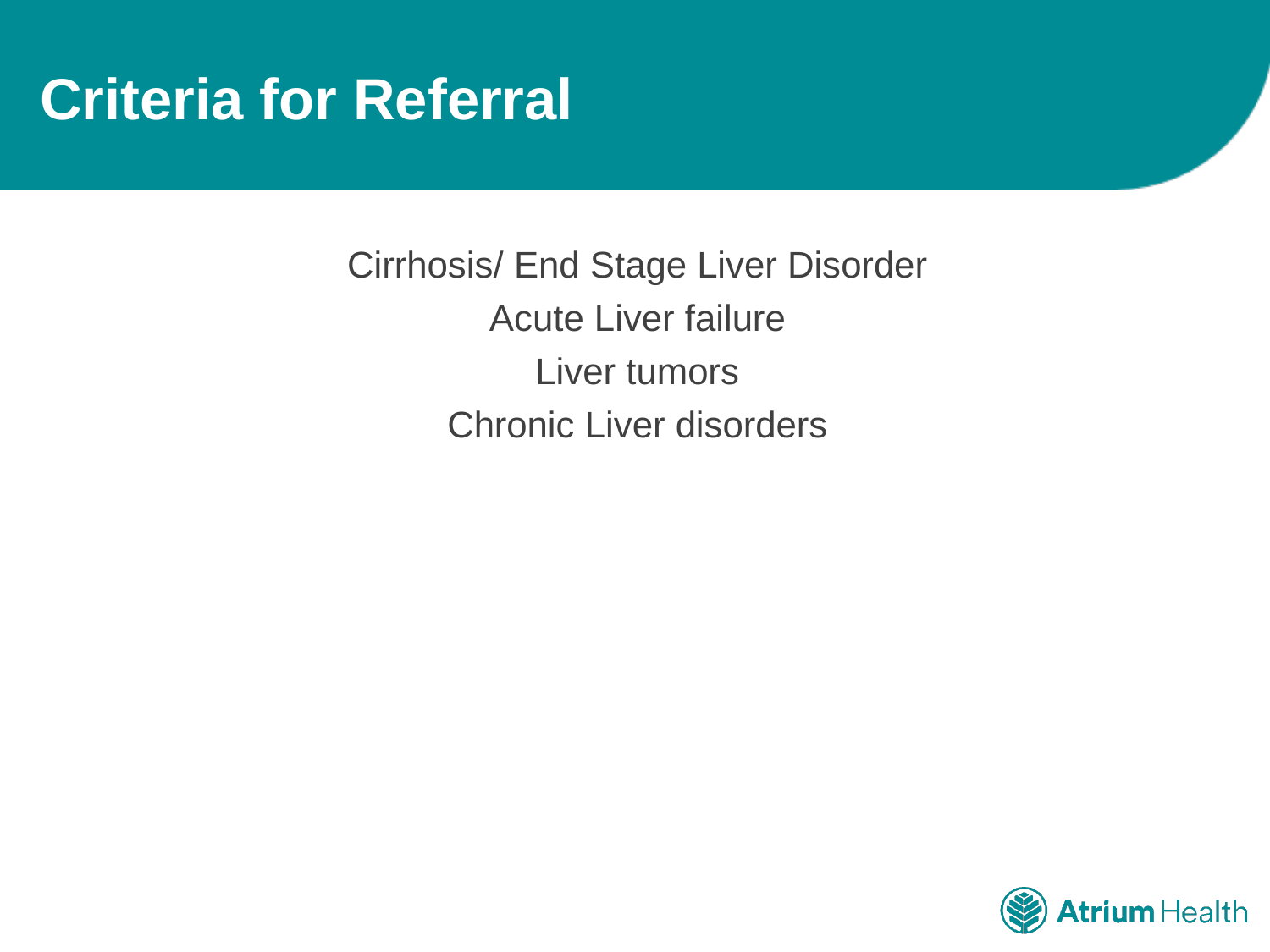

# Criteria for Referral
Cirrhosis/ End Stage Liver Disorder
Acute Liver failure
Liver tumors
Chronic Liver disorders